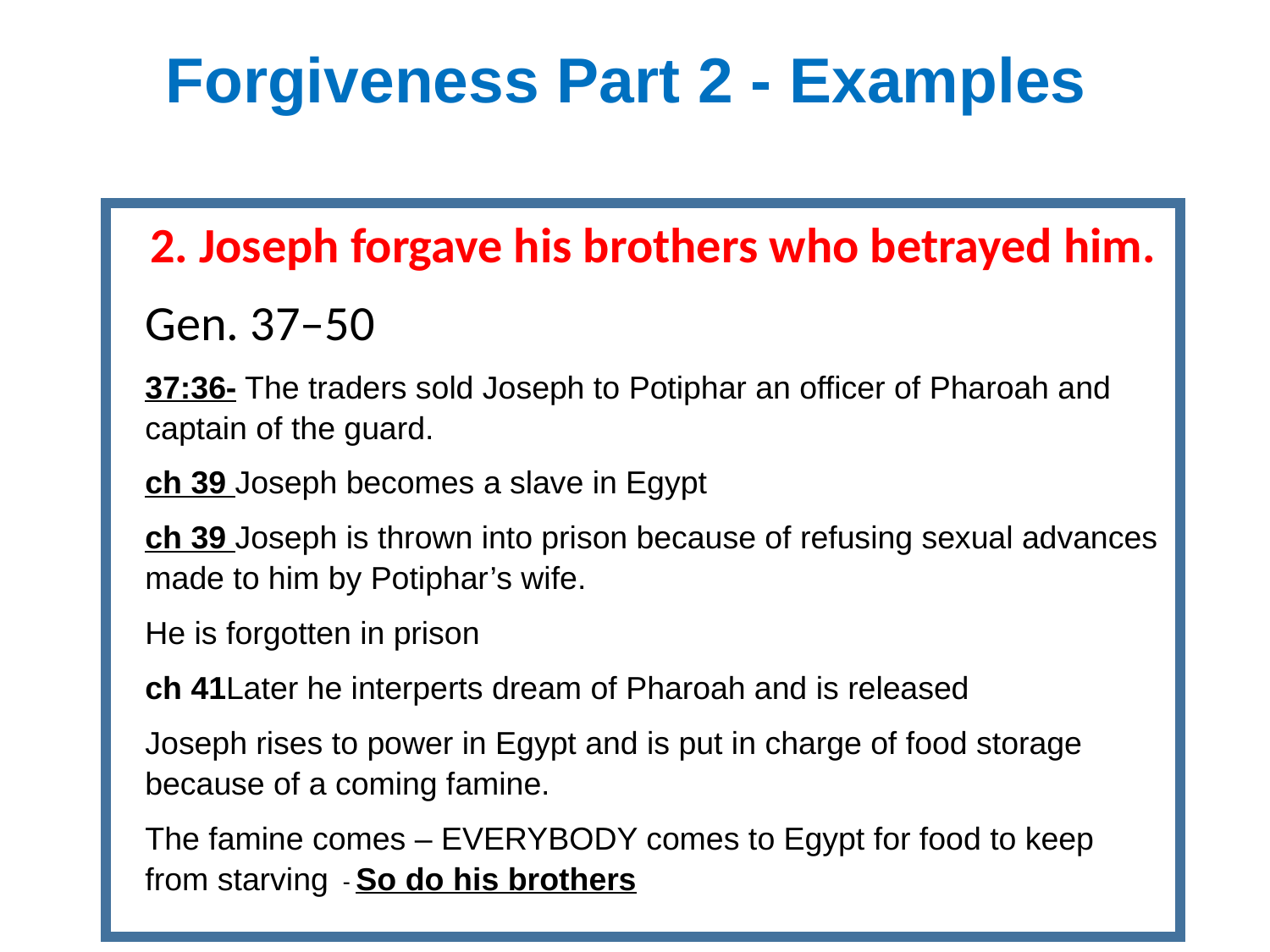

Forgiveness Part 2 - Examples

2. Joseph forgave his brothers who betrayed him.
Gen. 37–50
37:36- The traders sold Joseph to Potiphar an officer of Pharoah and captain of the guard.
ch 39 Joseph becomes a slave in Egypt
ch 39 Joseph is thrown into prison because of refusing sexual advances made to him by Potiphar’s wife.
He is forgotten in prison
ch 41Later he interperts dream of Pharoah and is released
Joseph rises to power in Egypt and is put in charge of food storage because of a coming famine.
The famine comes – EVERYBODY comes to Egypt for food to keep from starving  - So do his brothers